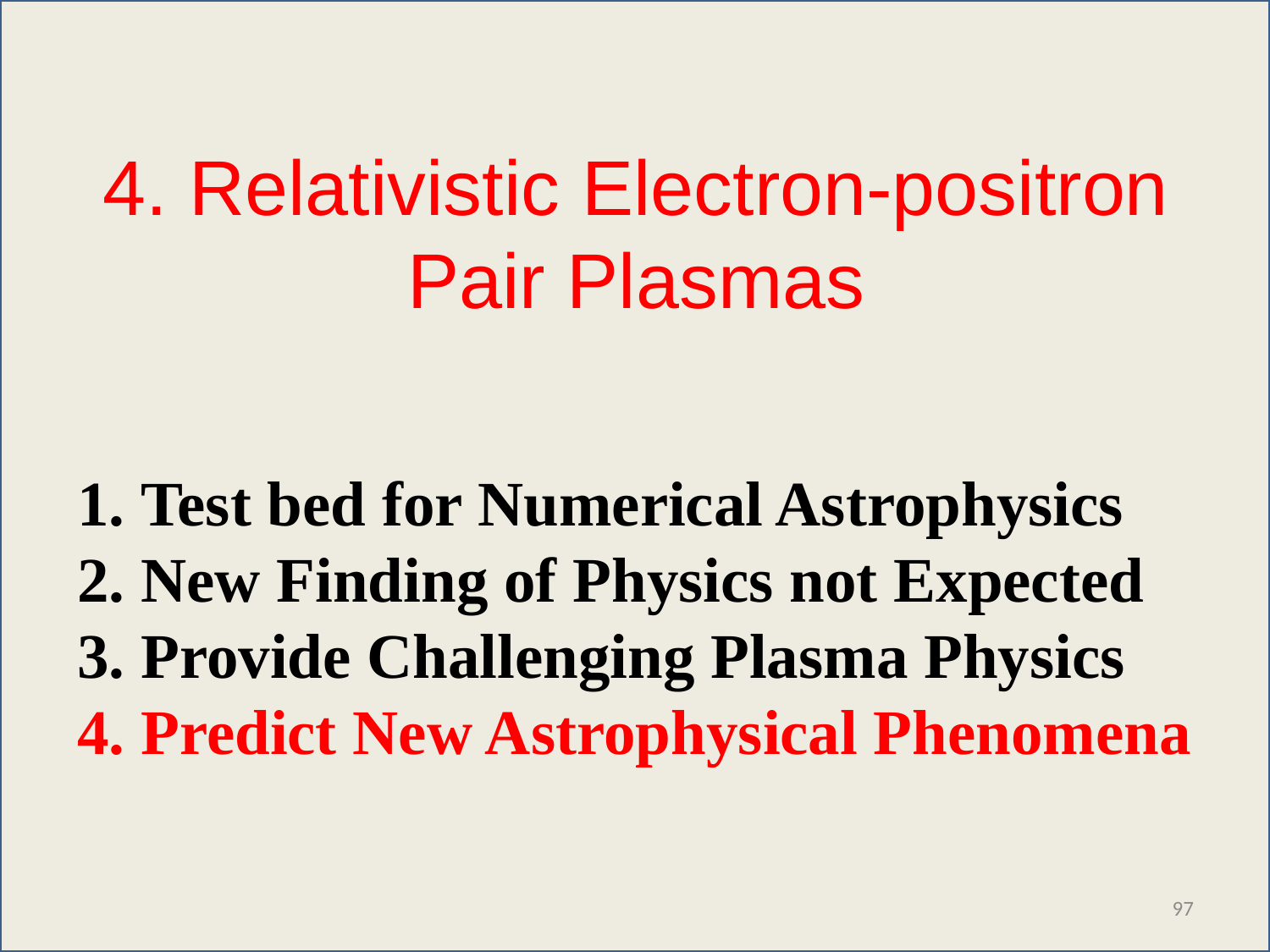

# 4. Relativistic Electron-positron Pair Plasmas
Test bed for Numerical Astrophysics
New Finding of Physics not Expected
Provide Challenging Plasma Physics
Predict New Astrophysical Phenomena
97